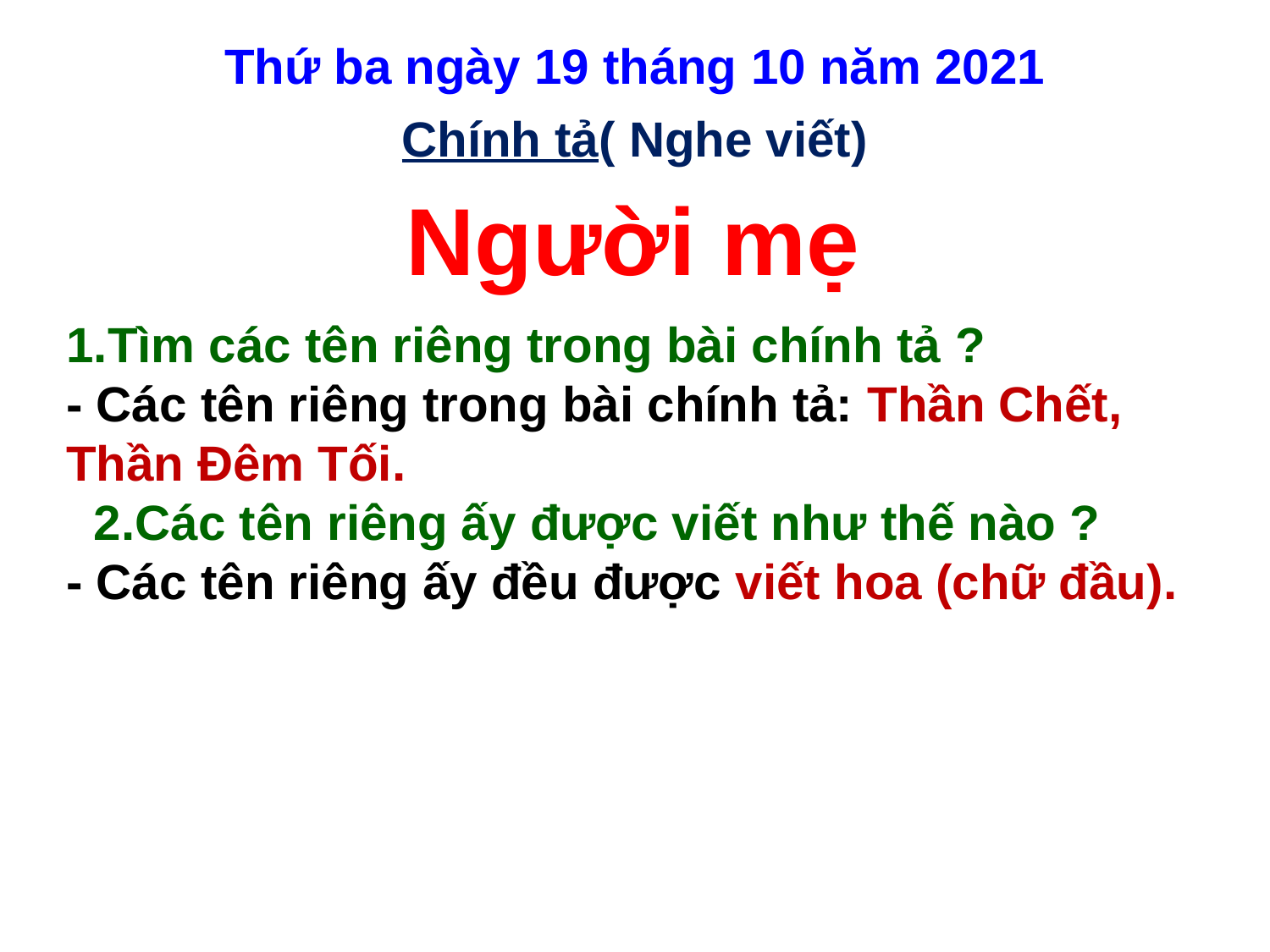

Thứ ba ngày 19 tháng 10 năm 2021
Chính tả( Nghe viết)
Người mẹ
1.Tìm các tên riêng trong bài chính tả ?
- Các tên riêng trong bài chính tả: Thần Chết,
Thần Đêm Tối.
  2.Các tên riêng ấy được viết như thế nào ?
- Các tên riêng ấy đều được viết hoa (chữ đầu).